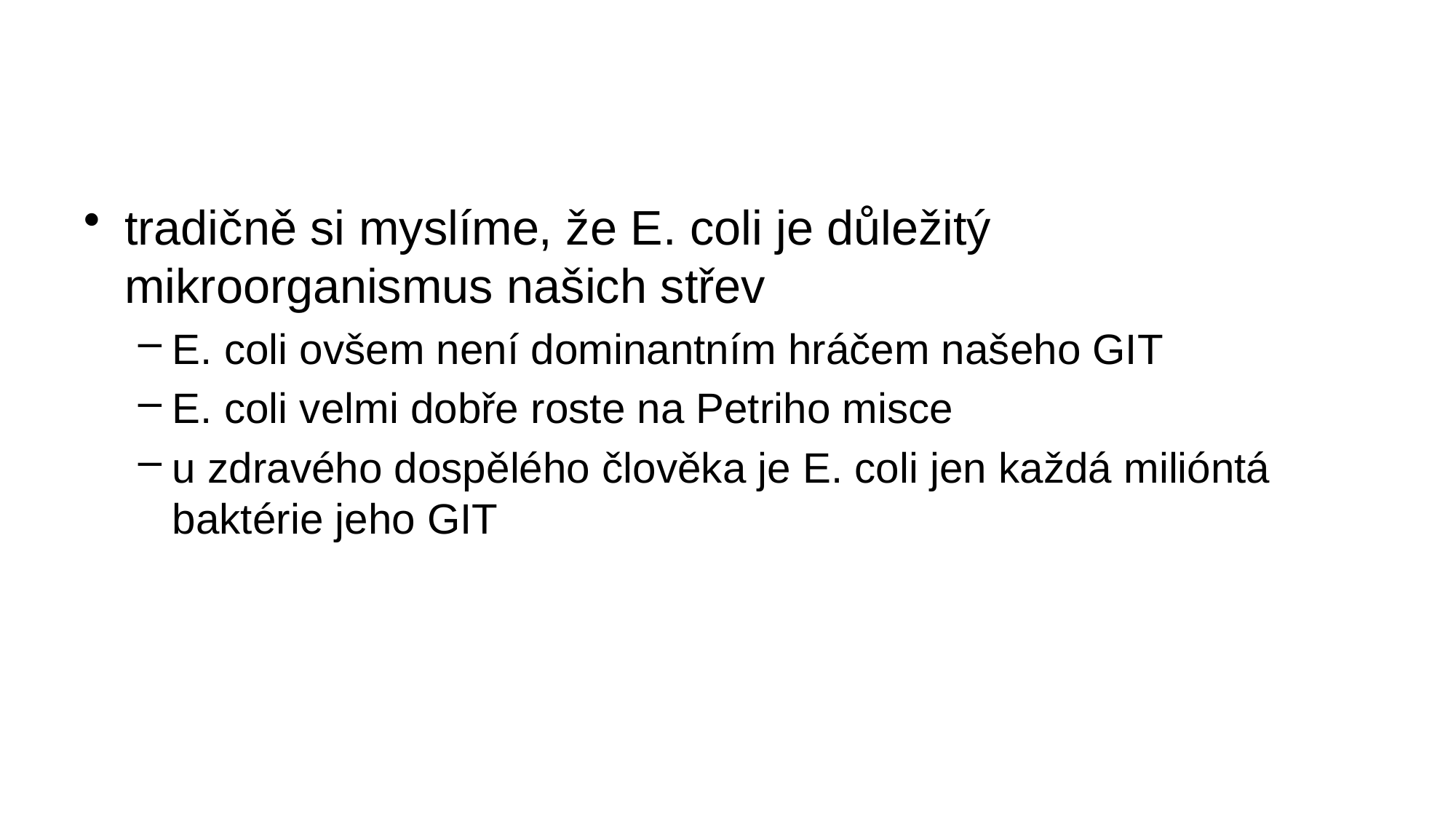

#
tradičně si myslíme, že E. coli je důležitý mikroorganismus našich střev
E. coli ovšem není dominantním hráčem našeho GIT
E. coli velmi dobře roste na Petriho misce
u zdravého dospělého člověka je E. coli jen každá milióntá baktérie jeho GIT